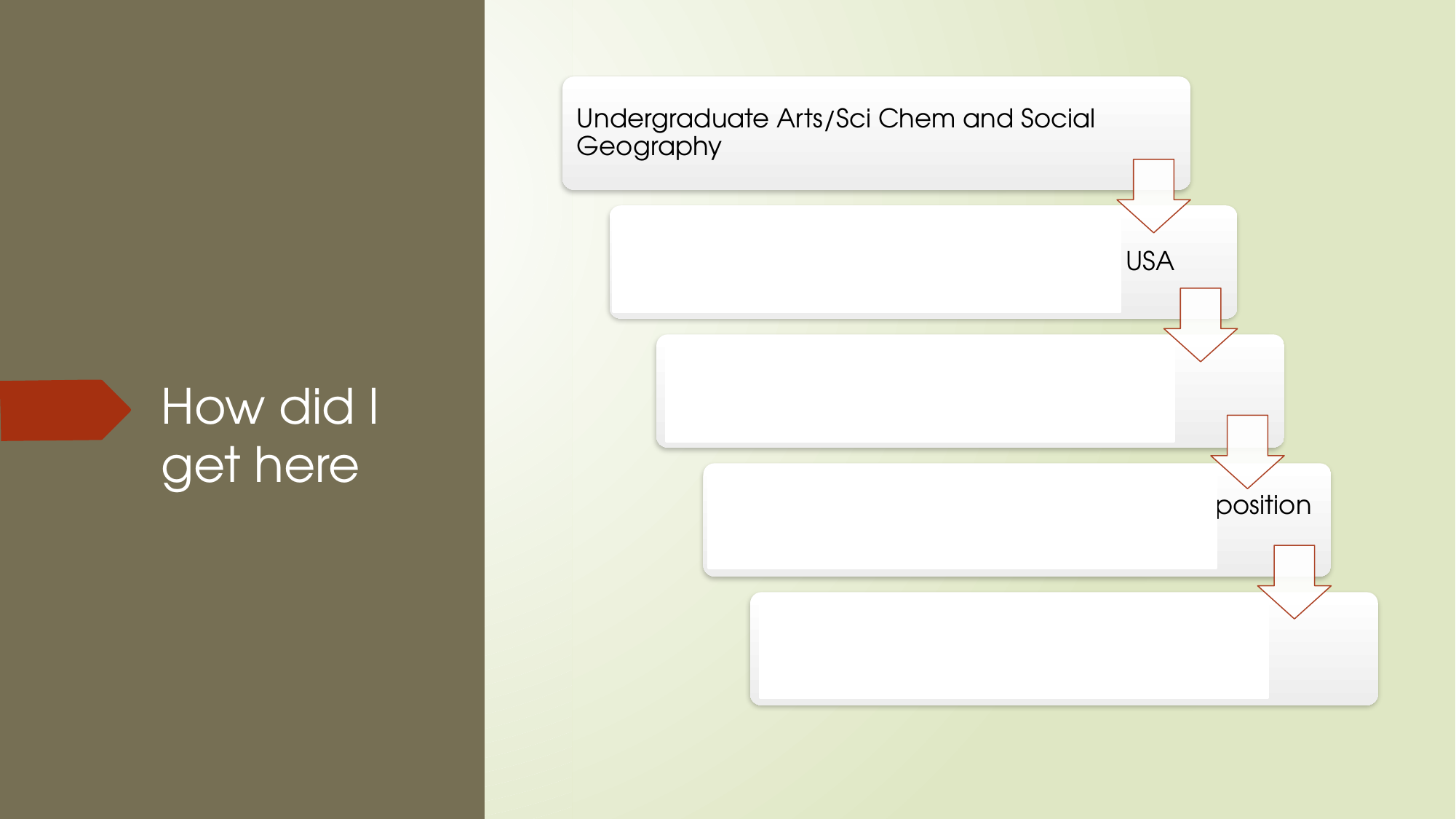

Undergraduate Arts/Sci Chem and Social Geography
Worked at national labs in Australia and USA
When returning to Australia changed to educational design
Always wondered what someone in my position could contribute to reconciliation
Chance to be Indigenous engagement champion lead was it

# How did I get here